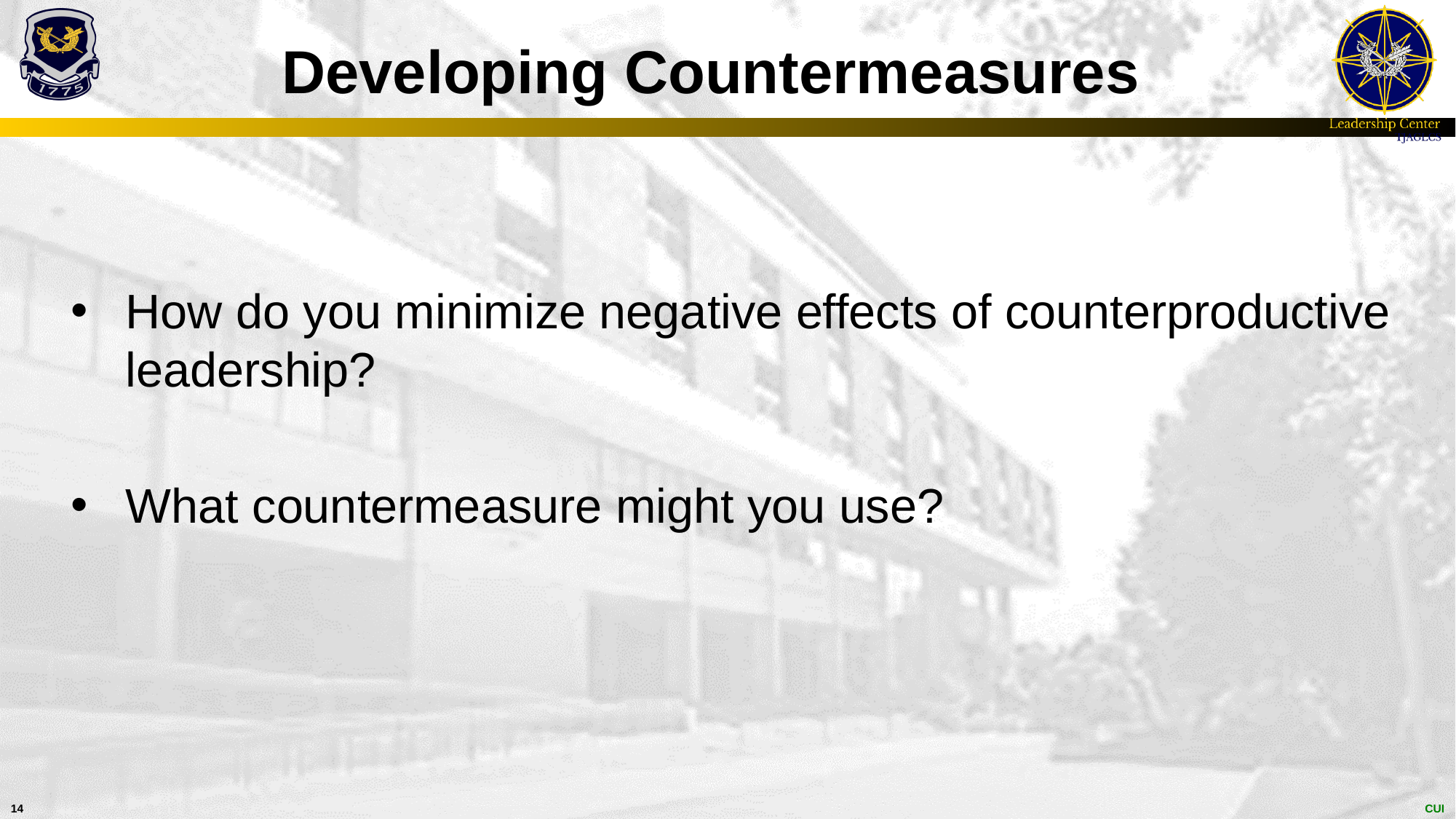

# Developing Countermeasures

How do you minimize negative effects of counterproductive leadership?

What countermeasure might you use?